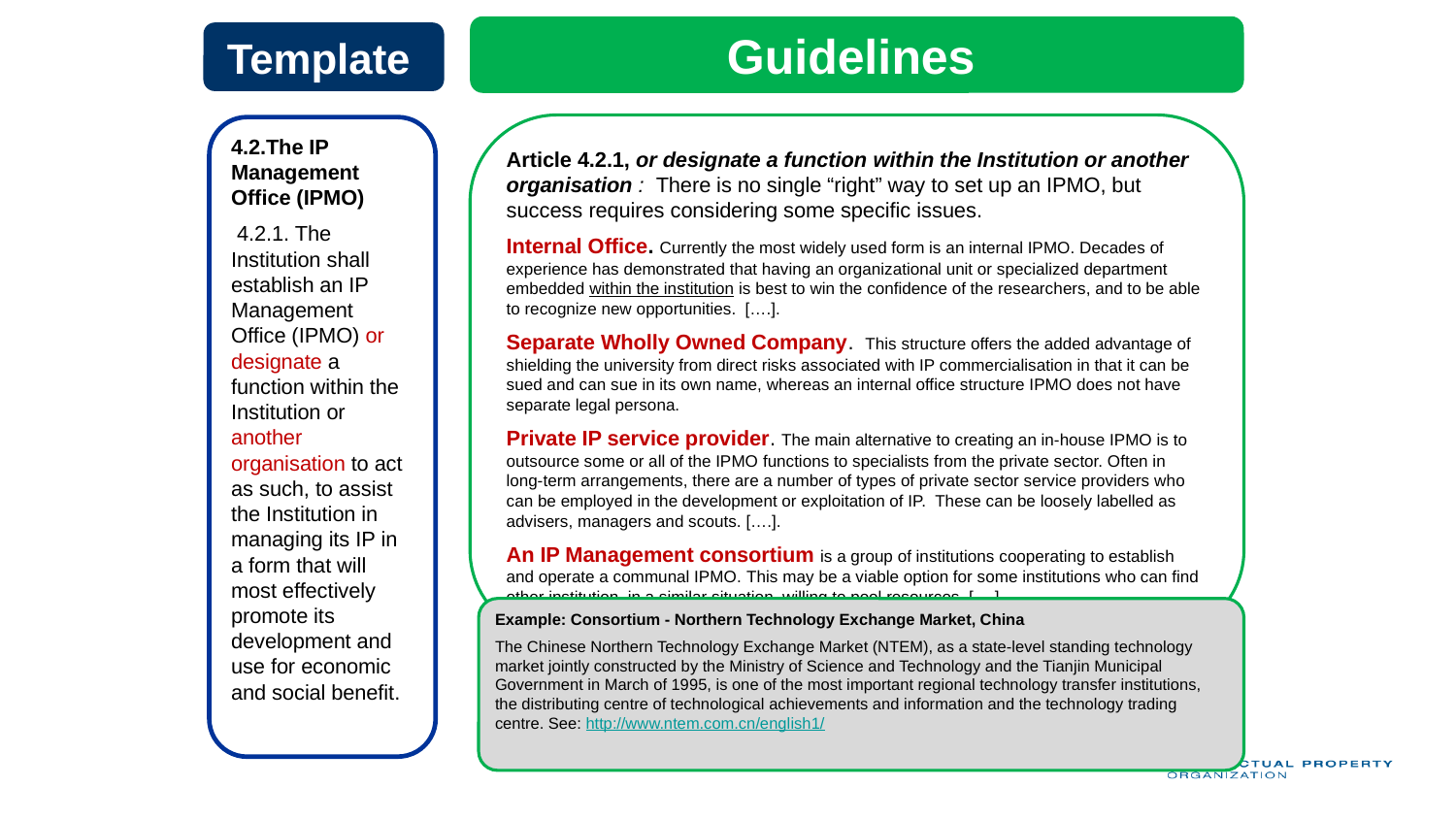

Guidelines
Template
Article 4.2.1, or designate a function within the Institution or another organisation :  There is no single “right” way to set up an IPMO, but success requires considering some specific issues.
Internal Office. Currently the most widely used form is an internal IPMO. Decades of experience has demonstrated that having an organizational unit or specialized department embedded within the institution is best to win the confidence of the researchers, and to be able to recognize new opportunities.  [….].
Separate Wholly Owned Company.  This structure offers the added advantage of shielding the university from direct risks associated with IP commercialisation in that it can be sued and can sue in its own name, whereas an internal office structure IPMO does not have separate legal persona.
Private IP service provider. The main alternative to creating an in-house IPMO is to outsource some or all of the IPMO functions to specialists from the private sector. Often in long-term arrangements, there are a number of types of private sector service providers who can be employed in the development or exploitation of IP.  These can be loosely labelled as advisers, managers and scouts. [….].
An IP Management consortium is a group of institutions cooperating to establish and operate a communal IPMO. This may be a viable option for some institutions who can find other institution, in a similar situation, willing to pool resources. [….].
4.2.The IP Management Office (IPMO)
 4.2.1. The Institution shall establish an IP Management Office (IPMO) or designate a function within the Institution or another organisation to act as such, to assist the Institution in managing its IP in a form that will most effectively promote its development and use for economic and social benefit.

Example: Consortium - Northern Technology Exchange Market, China
The Chinese Northern Technology Exchange Market (NTEM), as a state-level standing technology market jointly constructed by the Ministry of Science and Technology and the Tianjin Municipal Government in March of 1995, is one of the most important regional technology transfer institutions, the distributing centre of technological achievements and information and the technology trading centre. See: http://www.ntem.com.cn/english1/